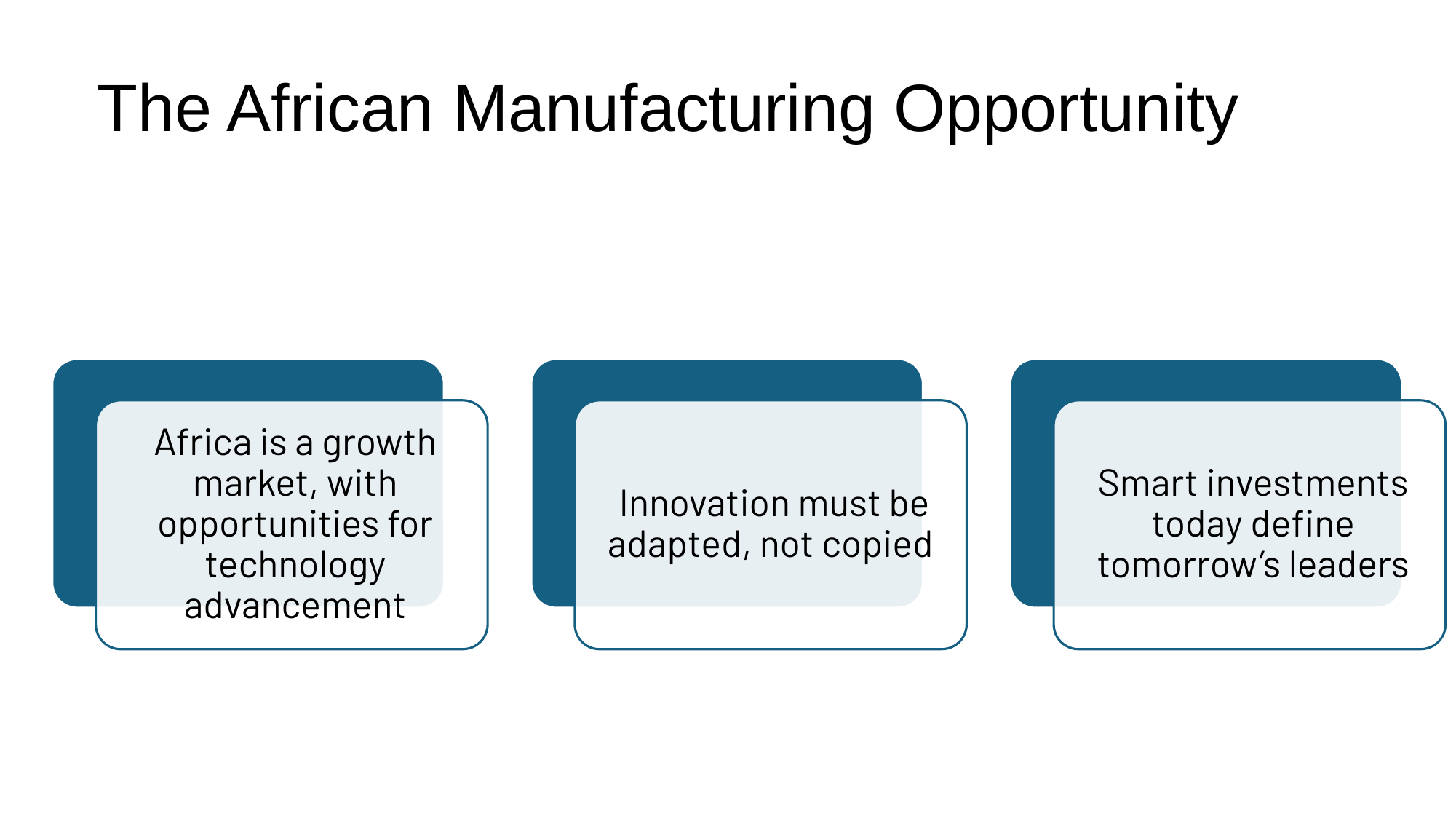

# The African Manufacturing Opportunity
Africa is a growth market, with opportunities for technology advancement
Innovation must be adapted, not copied
Smart investments today define tomorrow’s leaders